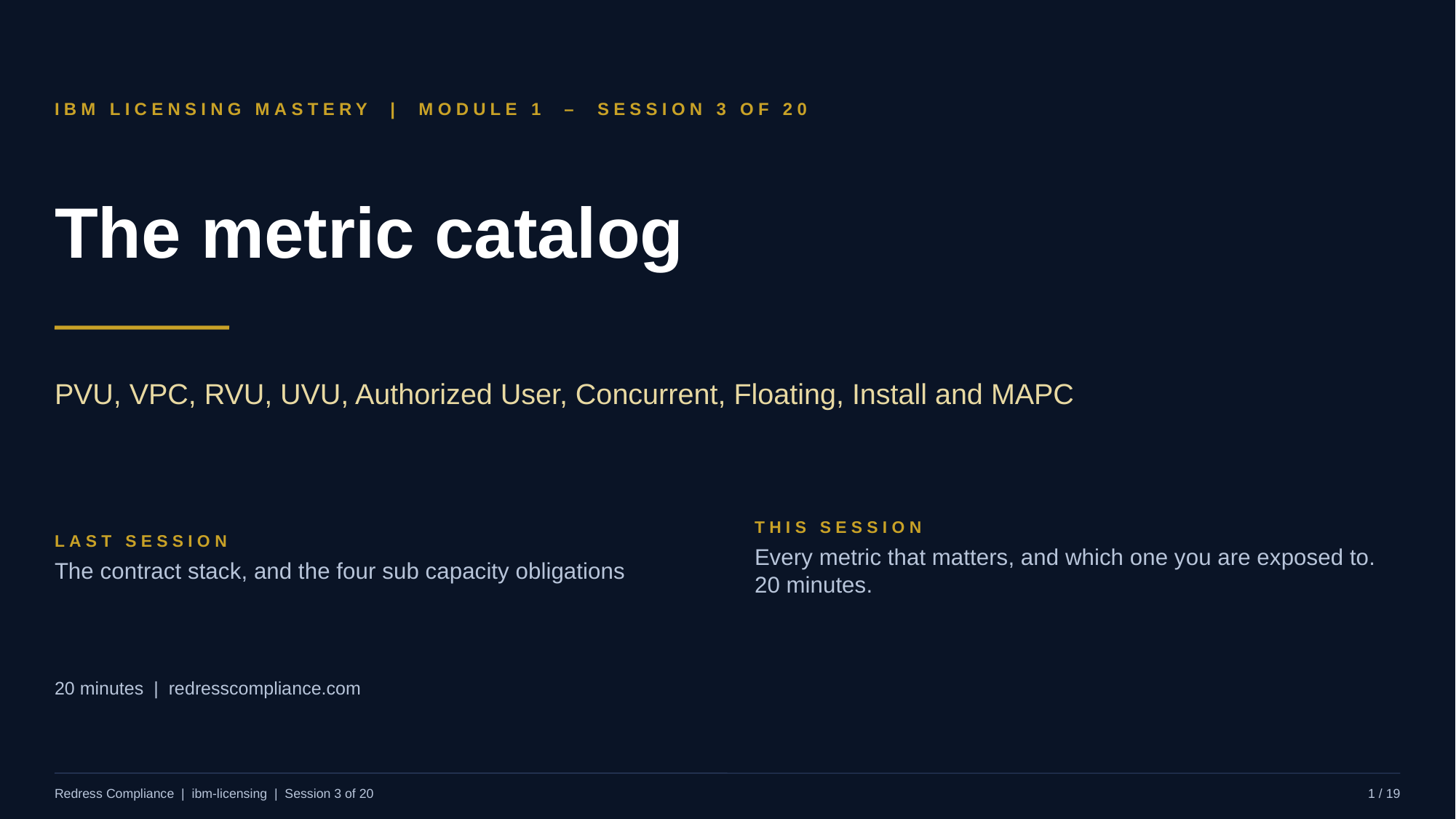

IBM LICENSING MASTERY  |  MODULE 1  –  SESSION 3 OF 20
The metric catalog

PVU, VPC, RVU, UVU, Authorized User, Concurrent, Floating, Install and MAPC
LAST SESSION
The contract stack, and the four sub capacity obligations
THIS SESSION
Every metric that matters, and which one you are exposed to. 20 minutes.
20 minutes  |  redresscompliance.com

Redress Compliance  |  ibm-licensing  |  Session 3 of 20
1 / 19